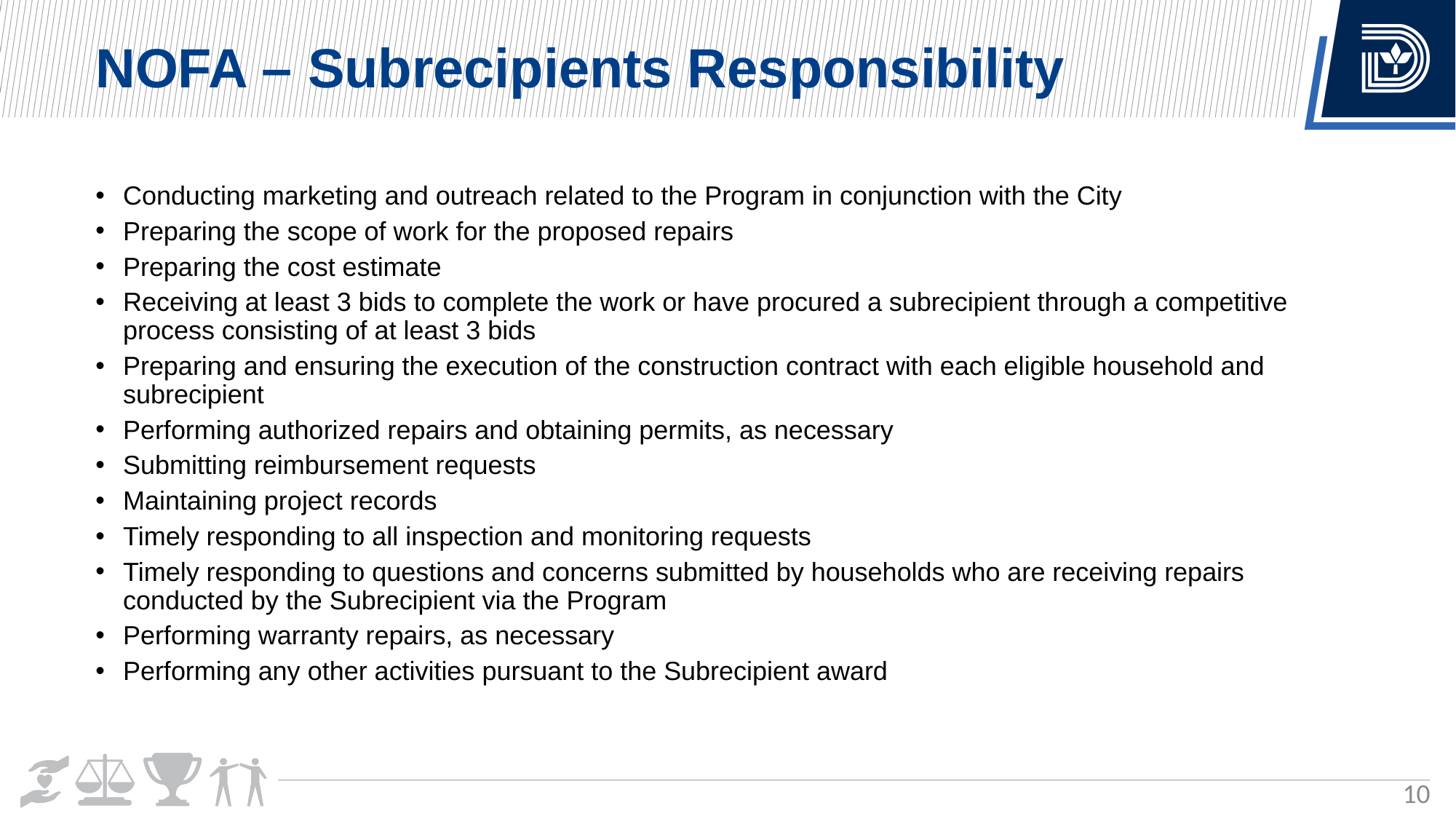

NOFA – Subrecipients Responsibility
Conducting marketing and outreach related to the Program in conjunction with the City
Preparing the scope of work for the proposed repairs
Preparing the cost estimate
Receiving at least 3 bids to complete the work or have procured a subrecipient through a competitive process consisting of at least 3 bids
Preparing and ensuring the execution of the construction contract with each eligible household and subrecipient
Performing authorized repairs and obtaining permits, as necessary
Submitting reimbursement requests
Maintaining project records
Timely responding to all inspection and monitoring requests
Timely responding to questions and concerns submitted by households who are receiving repairs conducted by the Subrecipient via the Program
Performing warranty repairs, as necessary
Performing any other activities pursuant to the Subrecipient award

10